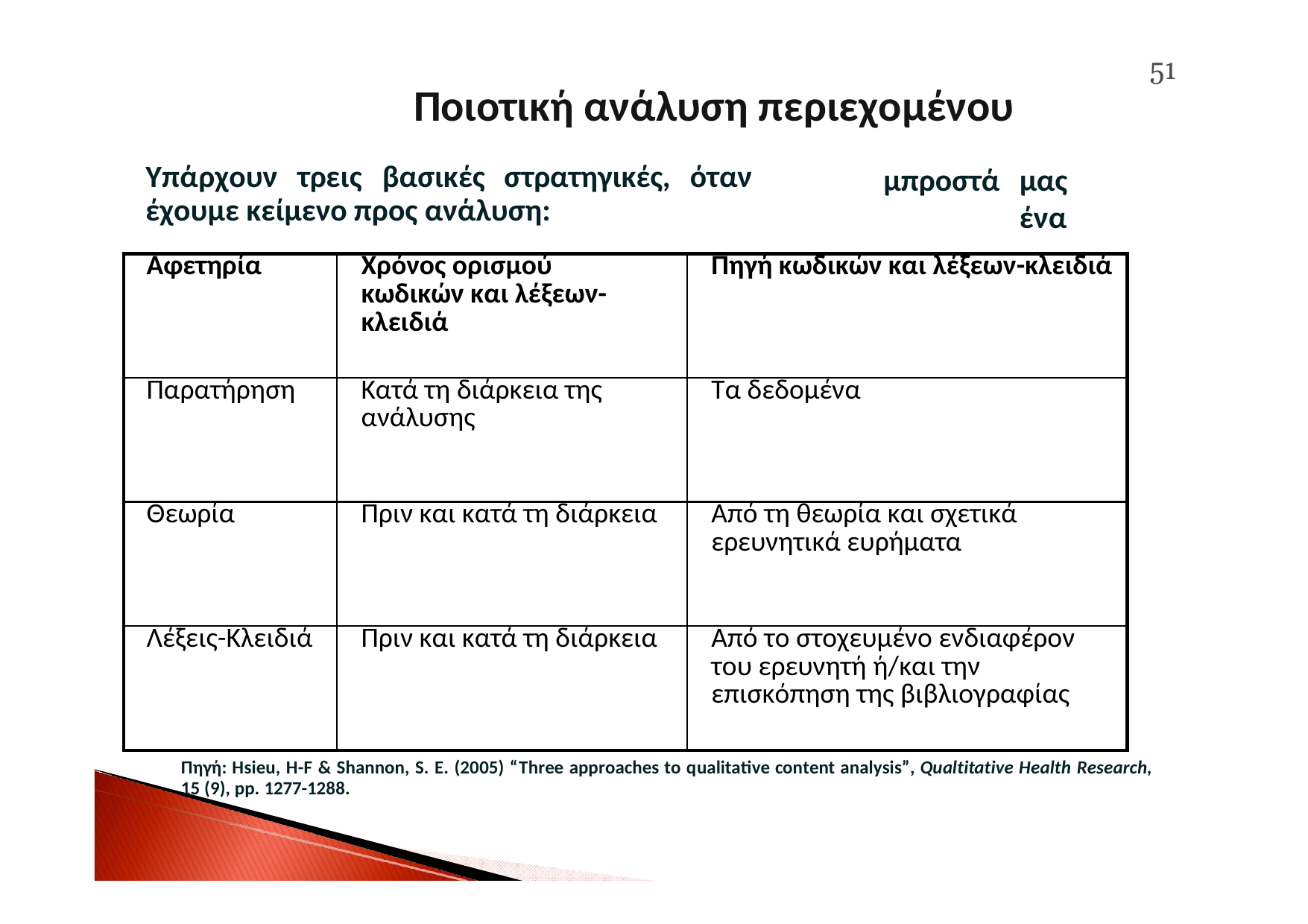

51
# Ποιοτική ανάλυση περιεχομένου
Υπάρχουν	τρεις	βασικές	στρατηγικές,	όταν	έχουμε κείμενο προς ανάλυση:
μπροστά
μας	ένα
| Αφετηρία | Χρόνος ορισμού κωδικών και λέξεων-κλειδιά | Πηγή κωδικών και λέξεων-κλειδιά |
| --- | --- | --- |
| Παρατήρηση | Κατά τη διάρκεια της ανάλυσης | Τα δεδομένα |
| Θεωρία | Πριν και κατά τη διάρκεια | Από τη θεωρία και σχετικά ερευνητικά ευρήματα |
| Λέξεις-Κλειδιά | Πριν και κατά τη διάρκεια | Από το στοχευμένο ενδιαφέρον του ερευνητή ή/και την επισκόπηση της βιβλιογραφίας |
Πηγή: Hsieu, H-F & Shannon, S. E. (2005) “Three approaches to qualitative content analysis”, Qualtitative Health Research, 15 (9), pp. 1277-1288.